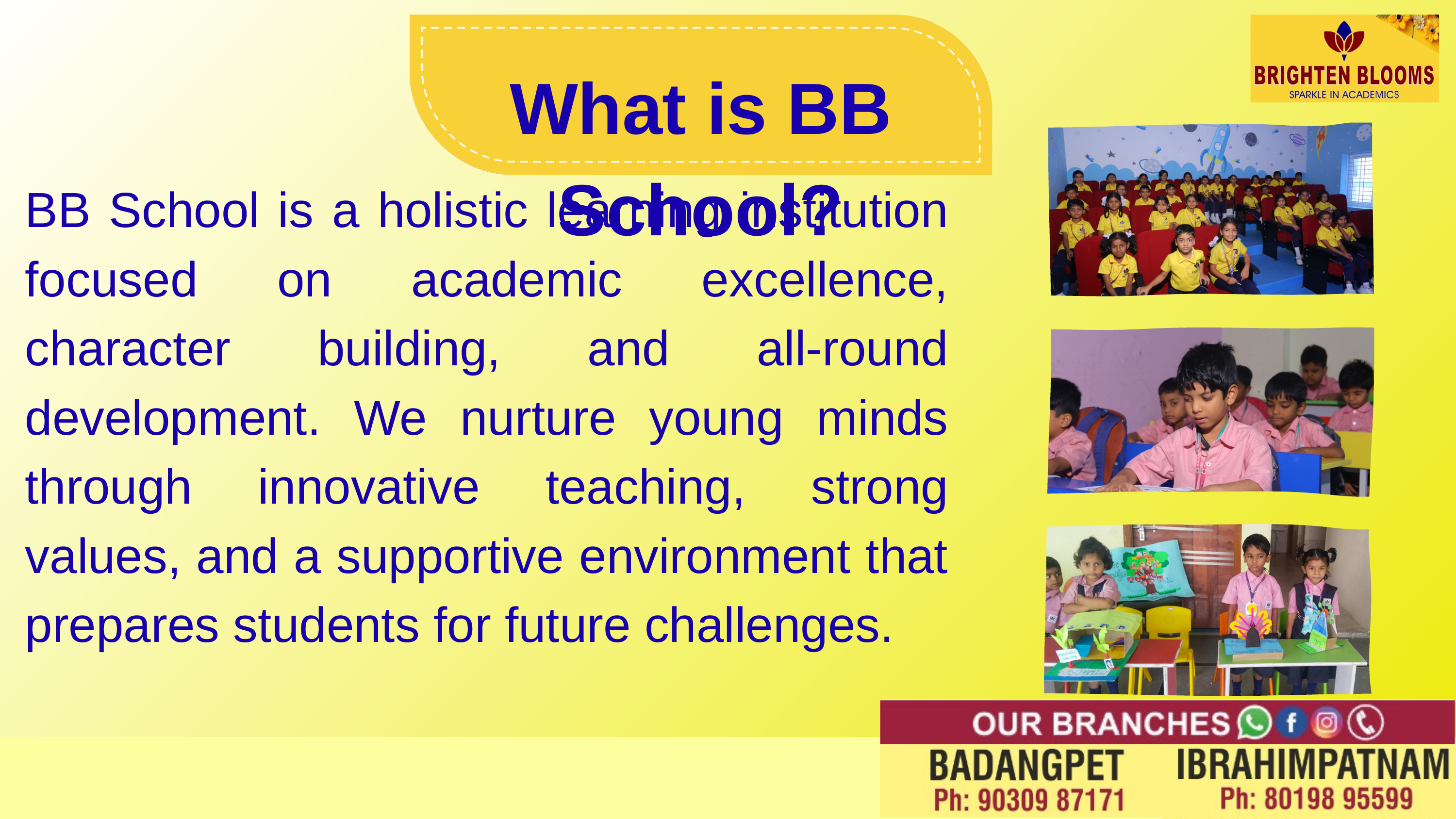

What is BB School?

BB School is a holistic learning institution focused on academic excellence, character building, and all-round development. We nurture young minds through innovative teaching, strong values, and a supportive environment that prepares students for future challenges.